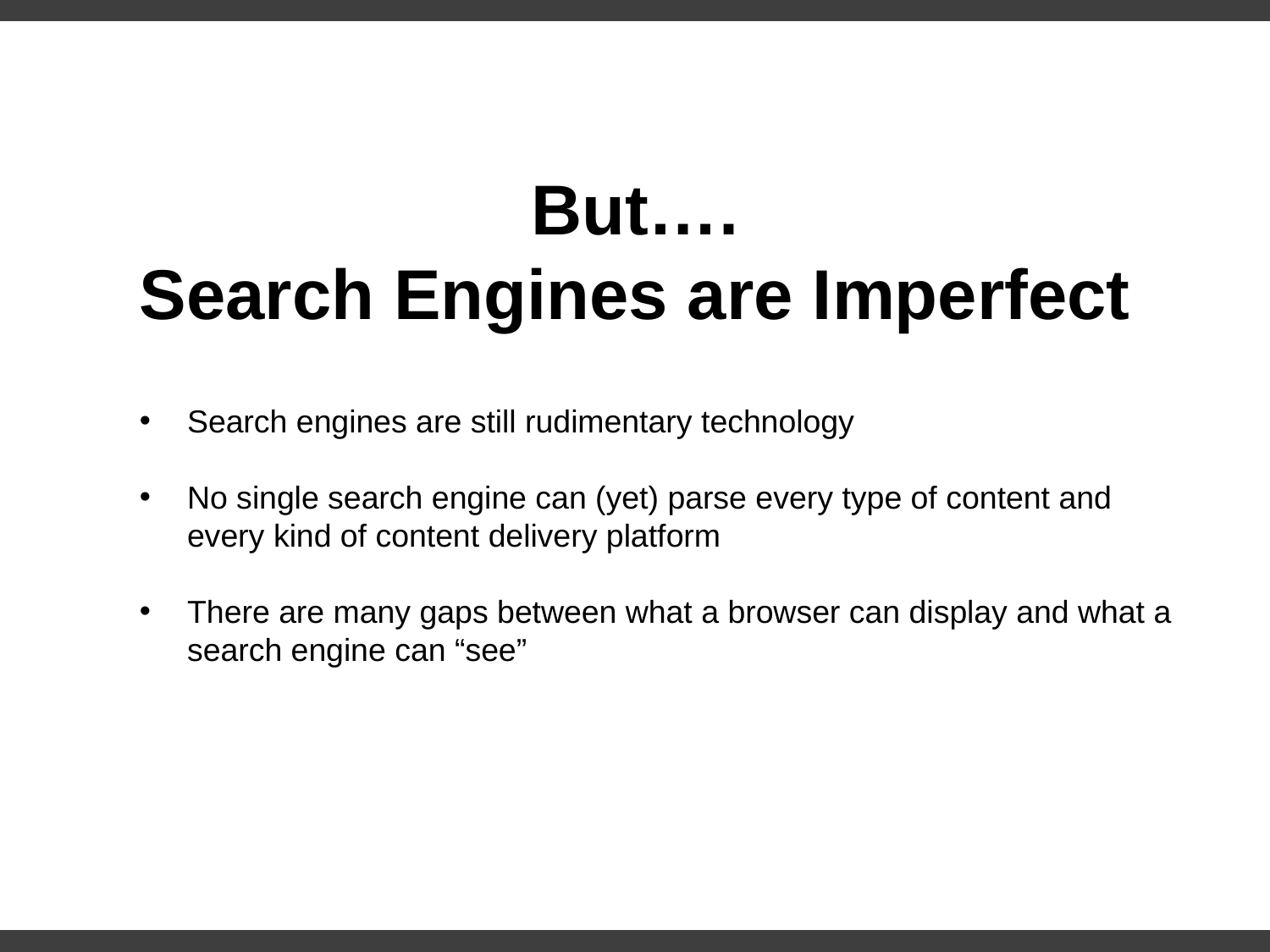

But….
Search Engines are Imperfect
Search engines are still rudimentary technology

No single search engine can (yet) parse every type of content and every kind of content delivery platform

There are many gaps between what a browser can display and what a search engine can “see”